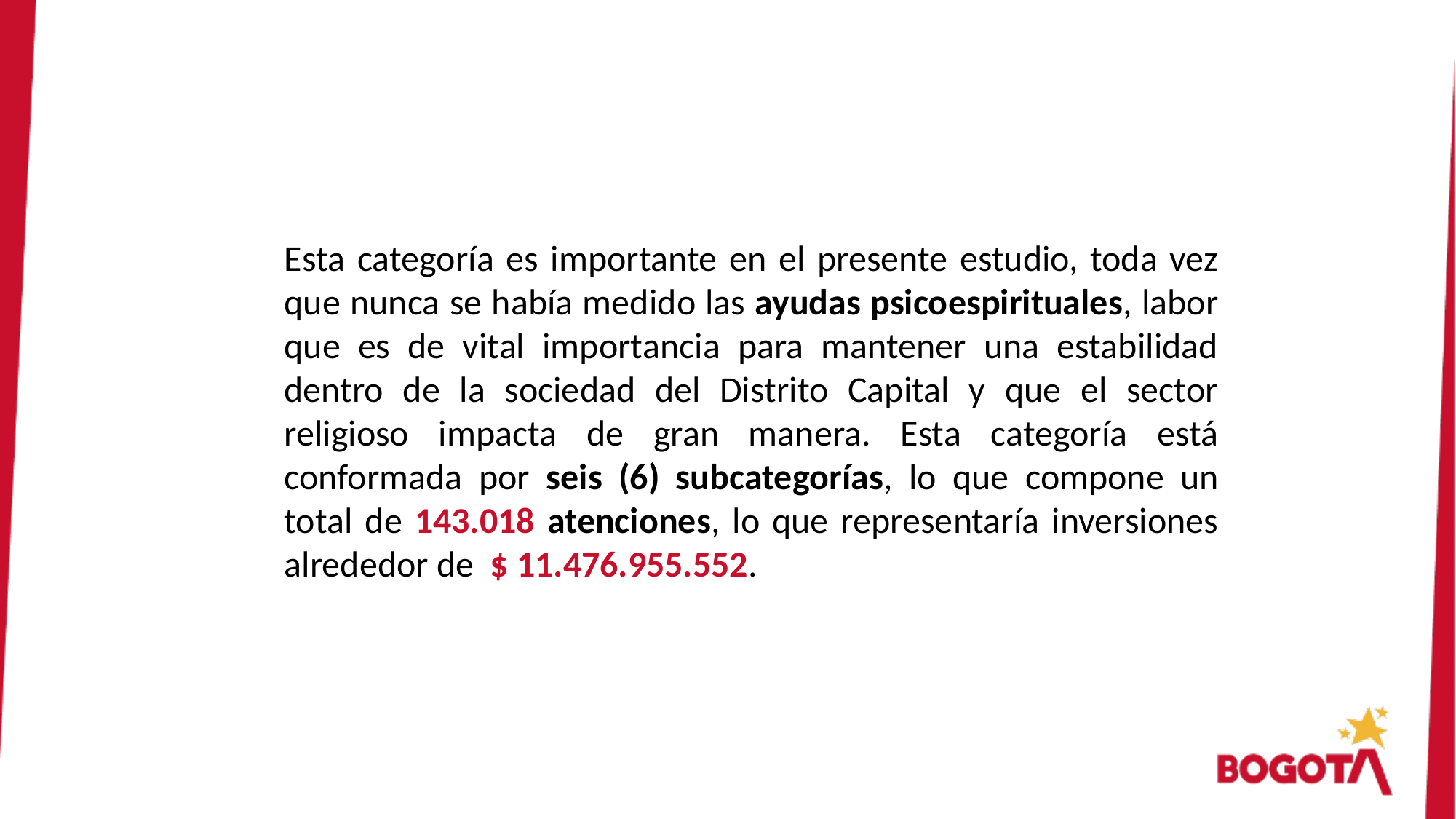

Esta categoría es importante en el presente estudio, toda vez que nunca se había medido las ayudas psicoespirituales, labor que es de vital importancia para mantener una estabilidad dentro de la sociedad del Distrito Capital y que el sector religioso impacta de gran manera. Esta categoría está conformada por seis (6) subcategorías, lo que compone un total de 143.018 atenciones, lo que representaría inversiones alrededor de  $ 11.476.955.552.